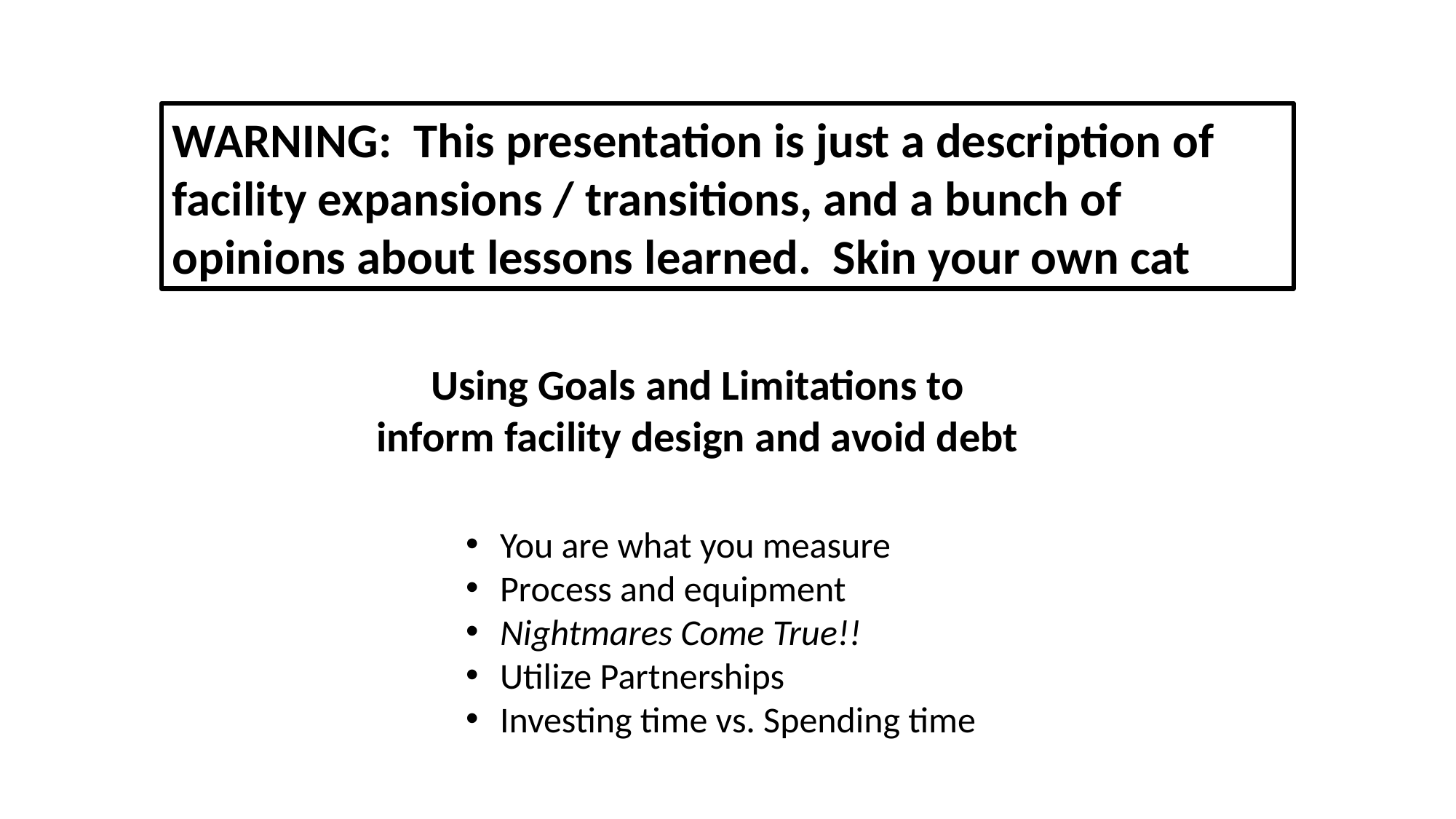

WARNING:  This presentation is just a description of facility expansions / transitions, and a bunch of opinions about lessons learned.  Skin your own cat
Using Goals and Limitations to inform facility design and avoid debt
You are what you measure
Process and equipment
Nightmares Come True!!
Utilize Partnerships
Investing time vs. Spending time